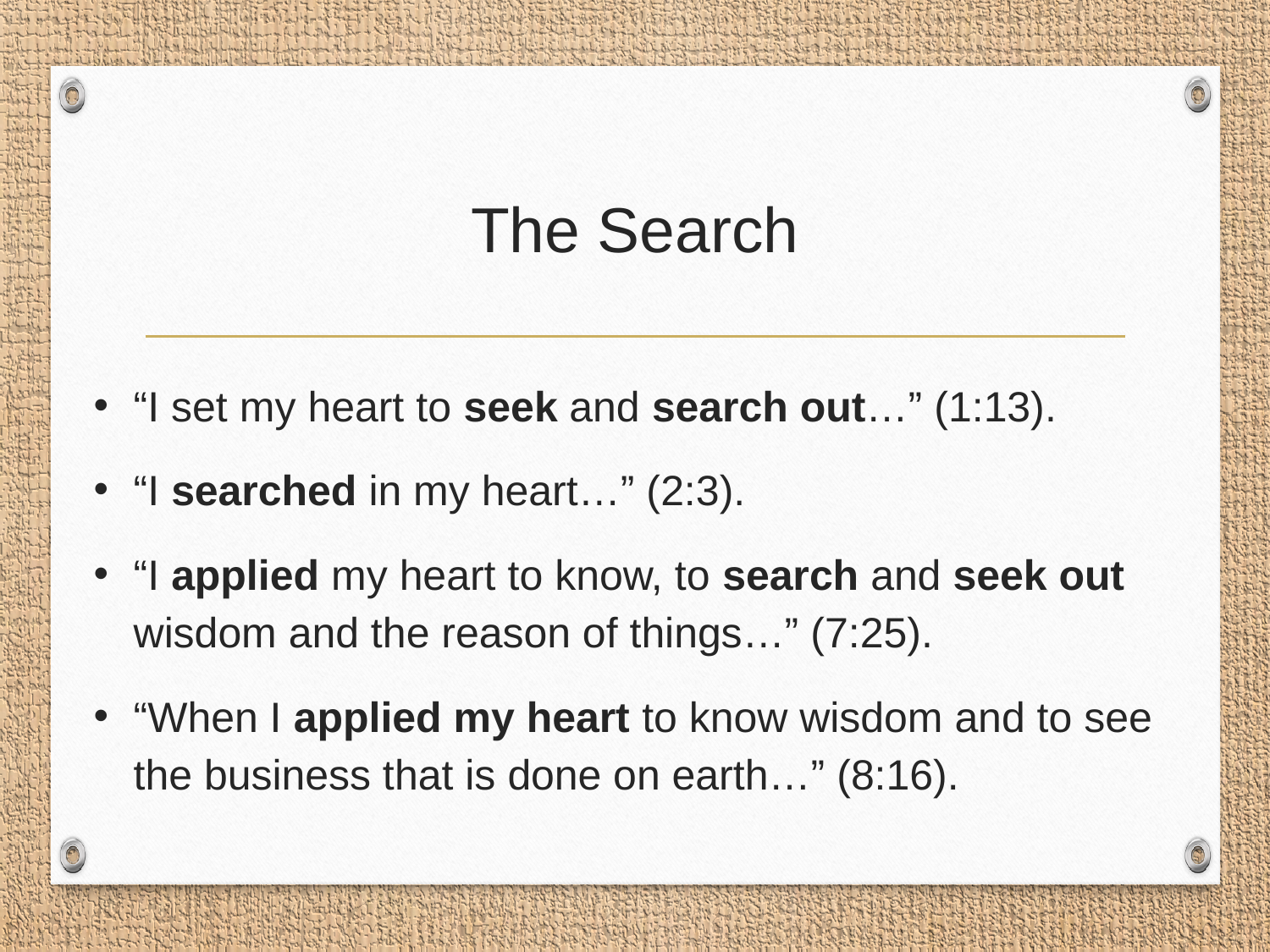

# The Search
“I set my heart to seek and search out…” (1:13).
“I searched in my heart…” (2:3).
“I applied my heart to know, to search and seek out wisdom and the reason of things…” (7:25).
“When I applied my heart to know wisdom and to see the business that is done on earth…” (8:16).